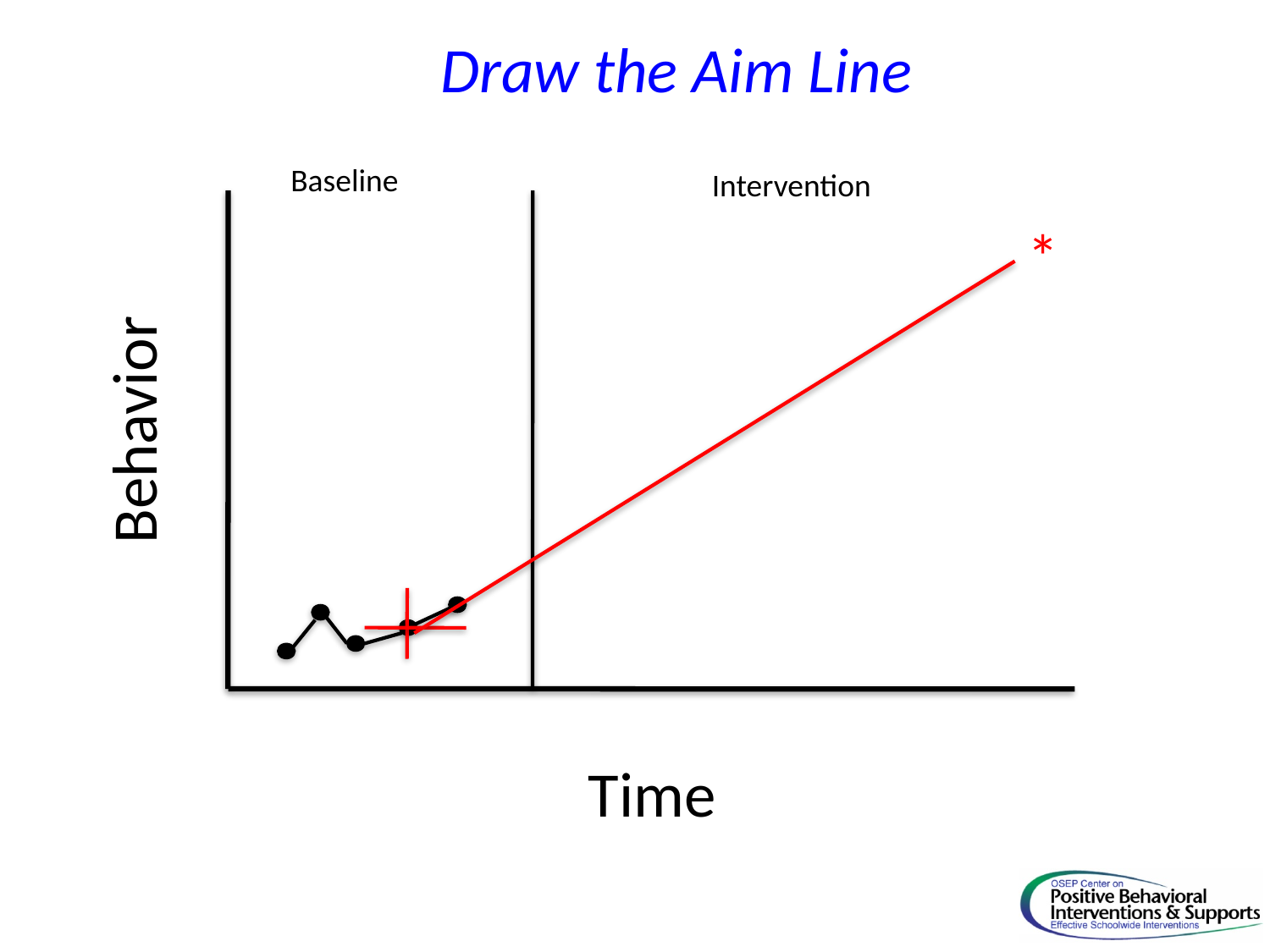

Draw the Aim Line
Baseline
Intervention
*
Behavior

Time